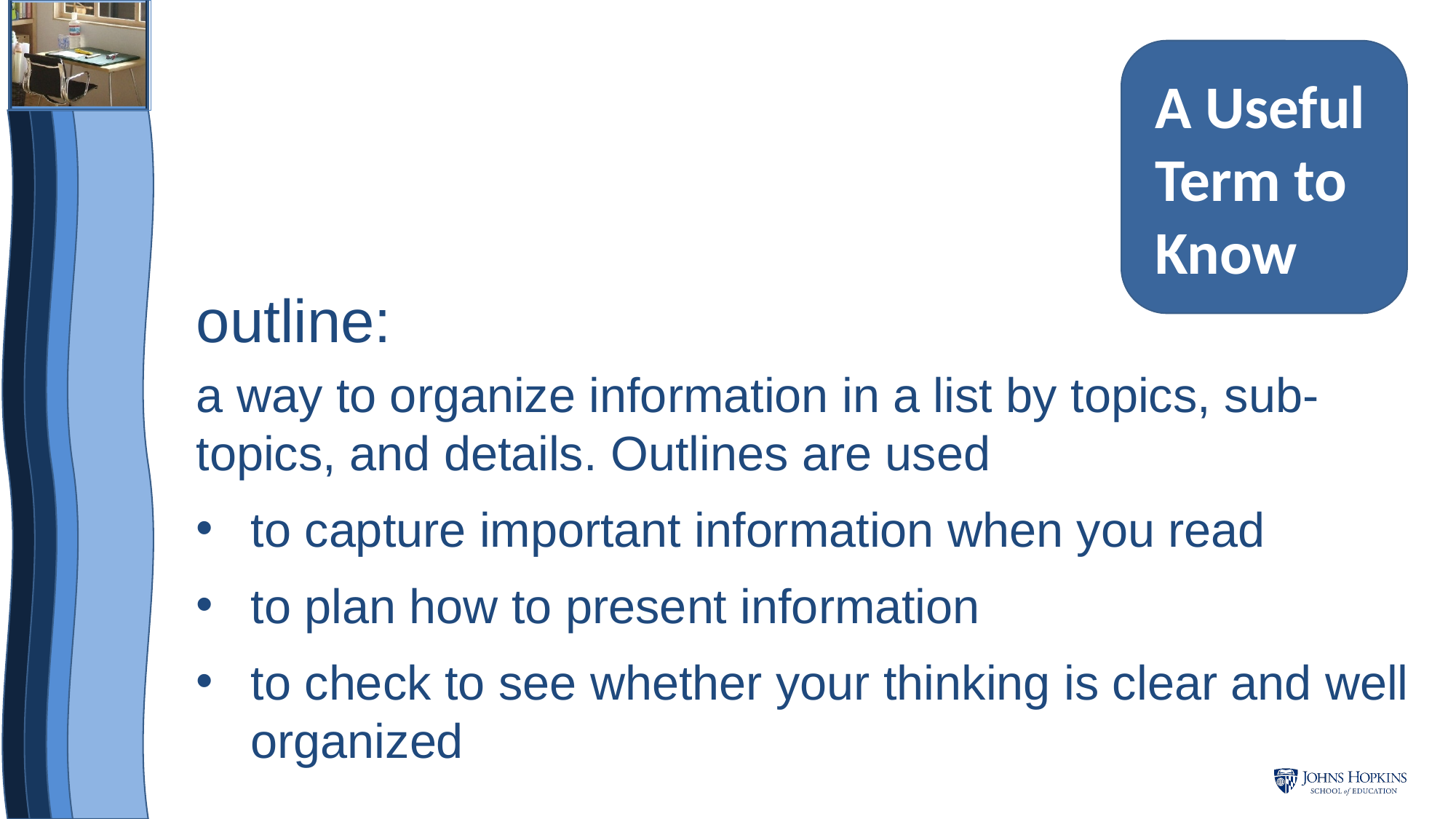

A Useful
Term to
Know

outline:
a way to organize information in a list by topics, sub-topics, and details. Outlines are used
to capture important information when you read
to plan how to present information
to check to see whether your thinking is clear and well organized